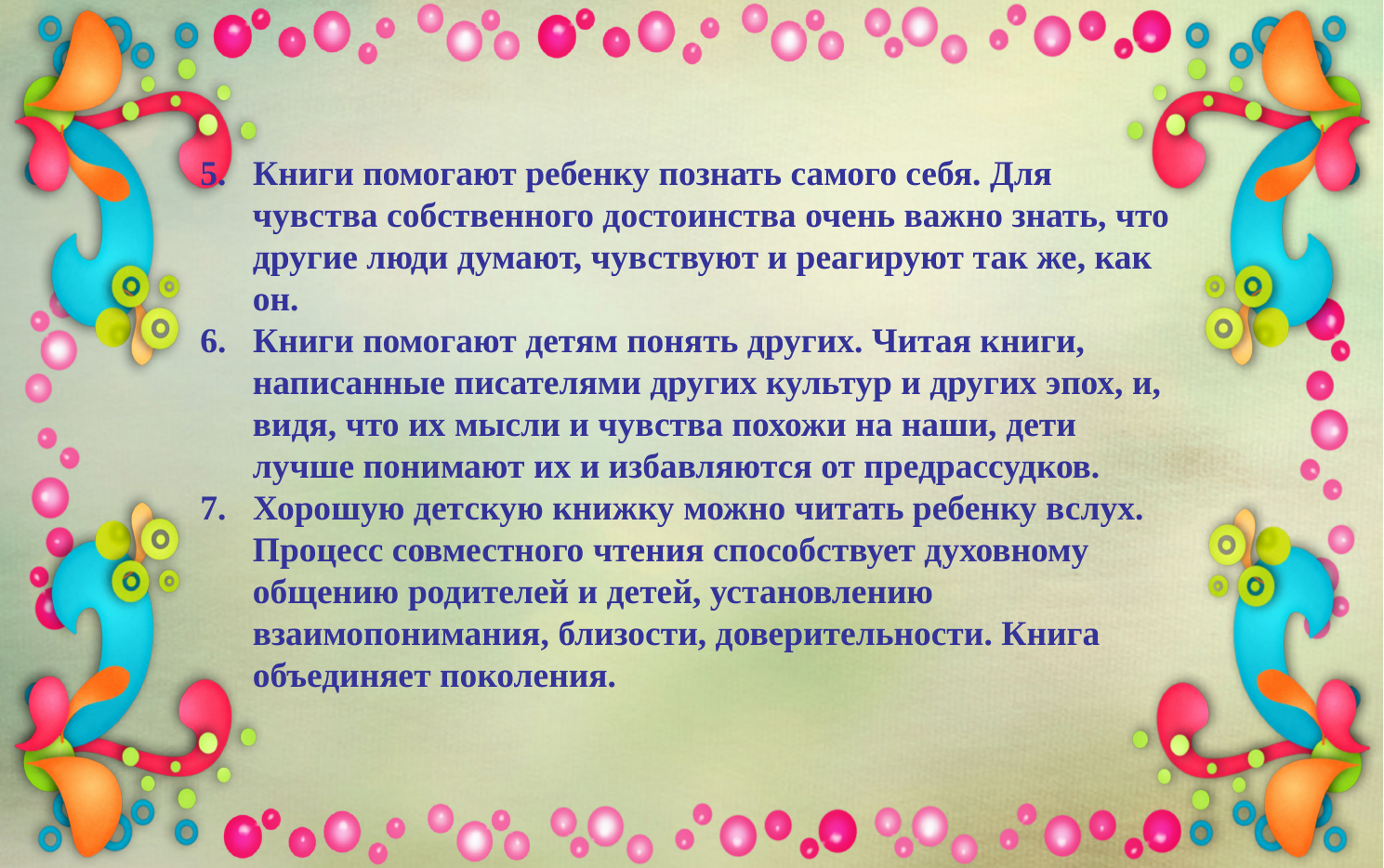

5.   Книги помогают ребенку познать самого себя. Для чувства собственного достоинства очень важно знать, что другие люди думают, чувствуют и реагируют так же, как он.
6.   Книги помогают детям понять других. Читая книги, написанные писателями других культур и других эпох, и, видя, что их мысли и чувства похожи на наши, дети лучше понимают их и избавляются от предрассудков.
7.   Хорошую детскую книжку можно читать ребенку вслух. Процесс совместного чтения способствует духовному общению родителей и детей, установлению взаимопонимания, близости, доверительности. Книга объединяет поколения.